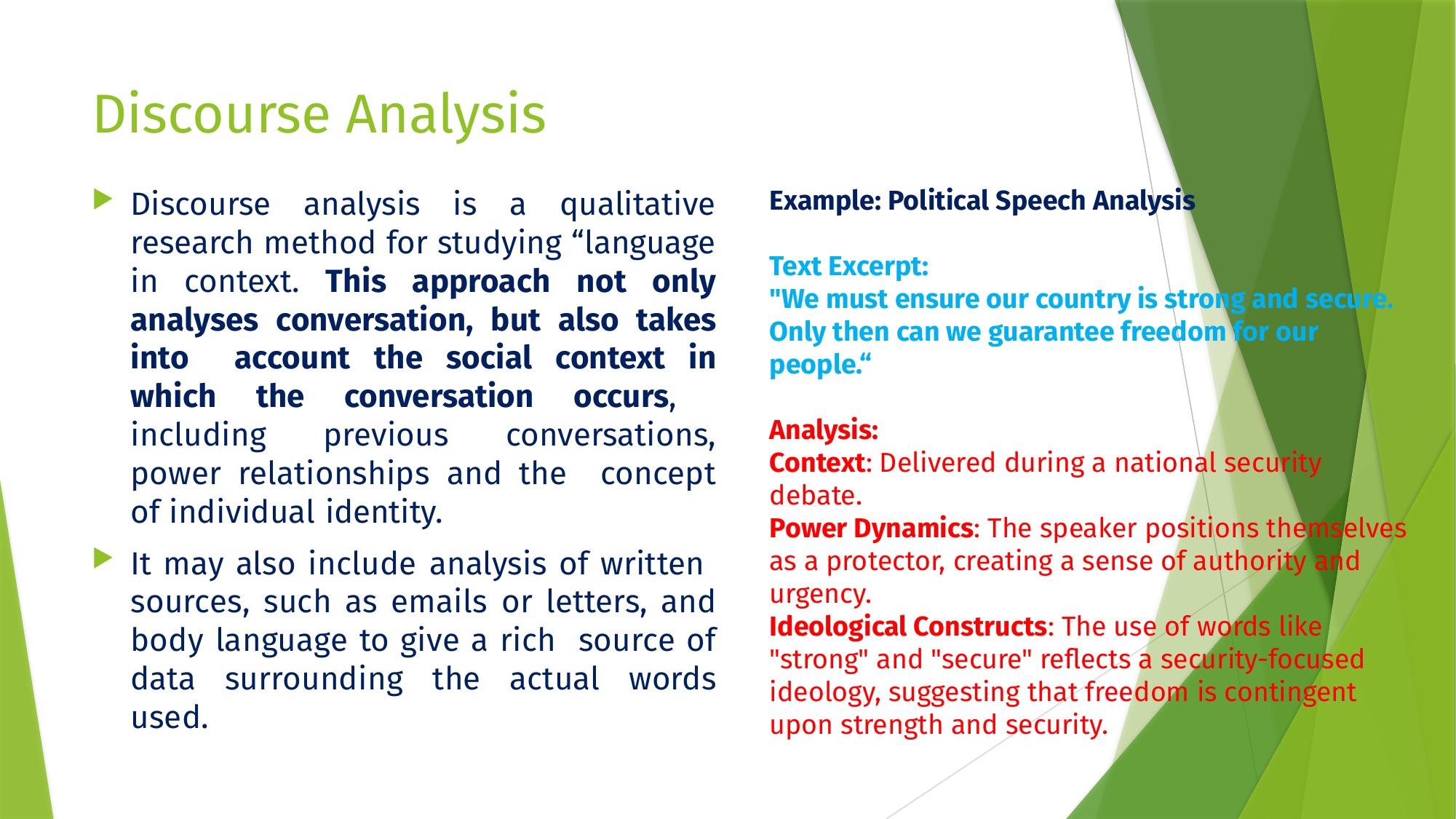

# Discourse Analysis
Discourse analysis is a qualitative research method for studying “language in context. This approach not only analyses conversation, but also takes into  account the social context in which the conversation occurs,  including previous conversations, power relationships and the  concept of individual identity.
It may also include analysis of written  sources, such as emails or letters, and body language to give a rich  source of data surrounding the actual words used.

Example: Political Speech Analysis

Text Excerpt:
"We must ensure our country is strong and secure. Only then can we guarantee freedom for our people.“

Analysis:
Context: Delivered during a national security debate.
Power Dynamics: The speaker positions themselves as a protector, creating a sense of authority and urgency.
Ideological Constructs: The use of words like "strong" and "secure" reflects a security-focused ideology, suggesting that freedom is contingent upon strength and security.